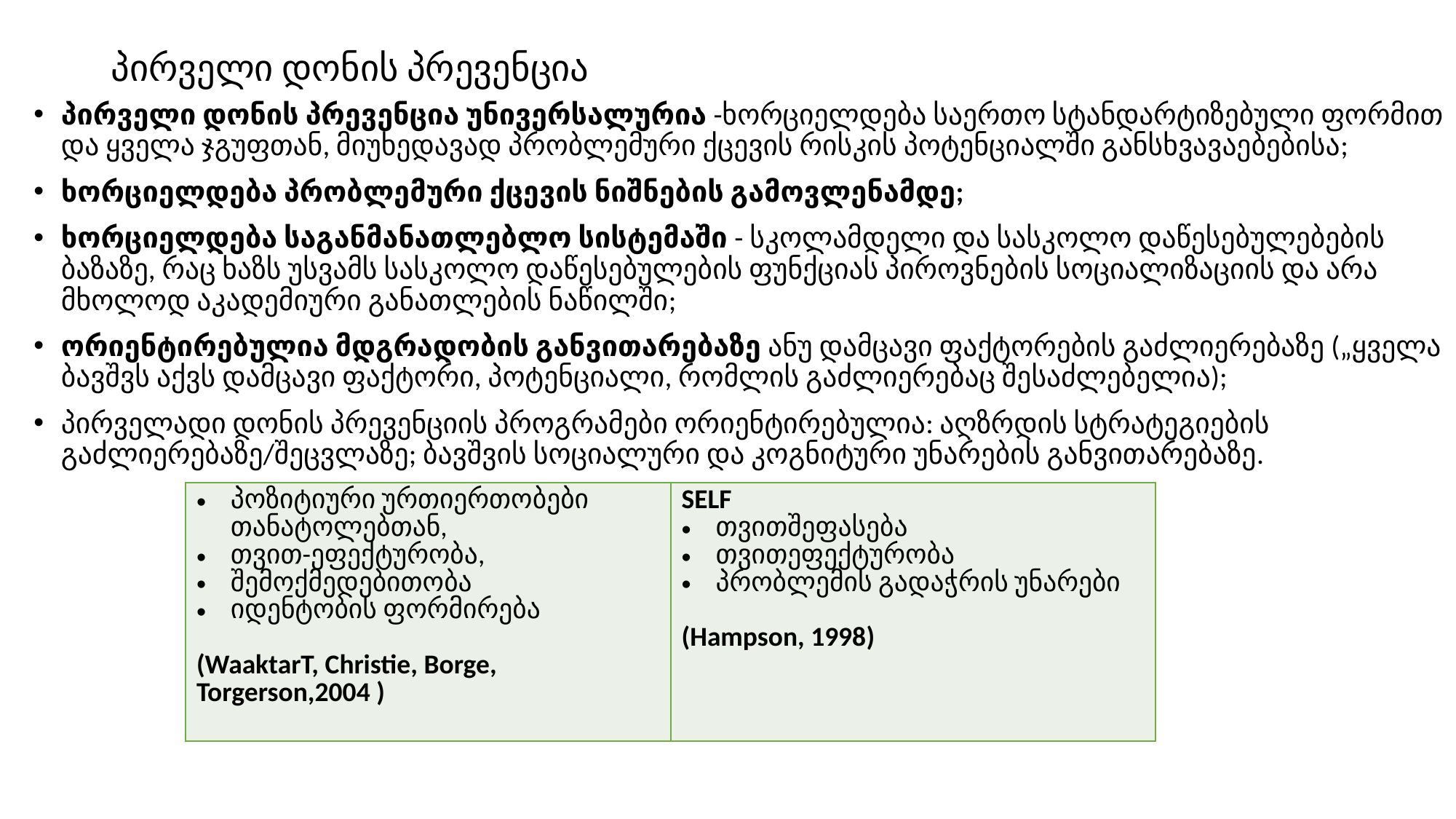

# პირველი დონის პრევენცია
პირველი დონის პრევენცია უნივერსალურია -ხორციელდება საერთო სტანდარტიზებული ფორმით და ყველა ჯგუფთან, მიუხედავად პრობლემური ქცევის რისკის პოტენციალში განსხვავაებებისა;
ხორციელდება პრობლემური ქცევის ნიშნების გამოვლენამდე;
ხორციელდება საგანმანათლებლო სისტემაში - სკოლამდელი და სასკოლო დაწესებულებების ბაზაზე, რაც ხაზს უსვამს სასკოლო დაწესებულების ფუნქციას პიროვნების სოციალიზაციის და არა მხოლოდ აკადემიური განათლების ნაწილში;
ორიენტირებულია მდგრადობის განვითარებაზე ანუ დამცავი ფაქტორების გაძლიერებაზე („ყველა ბავშვს აქვს დამცავი ფაქტორი, პოტენციალი, რომლის გაძლიერებაც შესაძლებელია);
პირველადი დონის პრევენციის პროგრამები ორიენტირებულია: აღზრდის სტრატეგიების გაძლიერებაზე/შეცვლაზე; ბავშვის სოციალური და კოგნიტური უნარების განვითარებაზე.

| პოზიტიური ურთიერთობები თანატოლებთან, თვით-ეფექტურობა, შემოქმედებითობა იდენტობის ფორმირება (WaaktarT, Christie, Borge, Torgerson,2004 ) | SELF თვითშეფასება თვითეფექტურობა პრობლემის გადაჭრის უნარები (Hampson, 1998) |
| --- | --- |